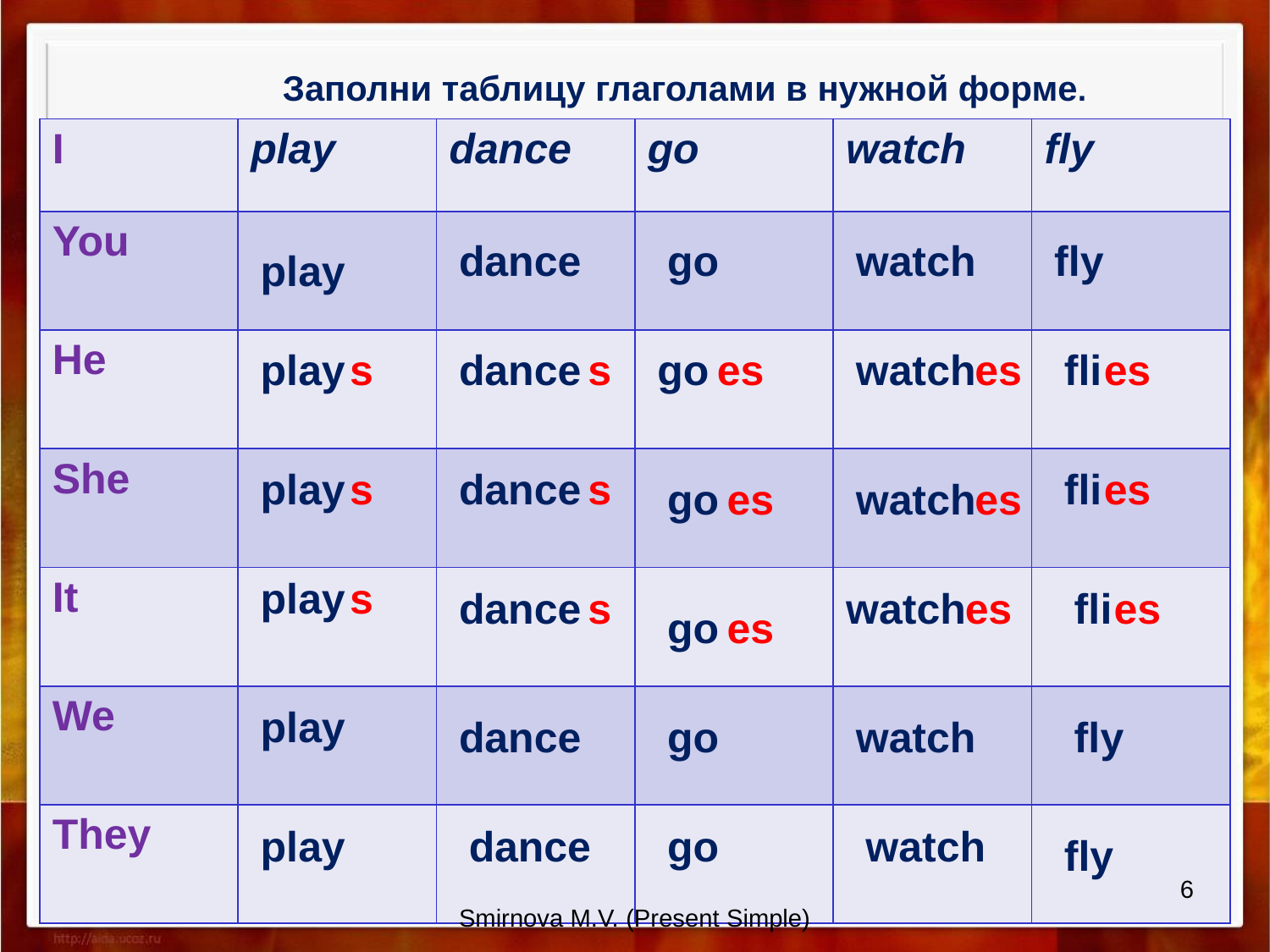

Заполни таблицу глаголами в нужной форме.
| I | play | dance | go | watch | fly |
| --- | --- | --- | --- | --- | --- |
| You |  |  |  |  |  |
| He |  |  |  |  |  |
| She |  |  |  |  |  |
| It |  |  |  |  |  |
| We |  |  |  |  |  |
| They |  |  |  |  |  |
dance
go
watch
fly
play
play
s
dance
s
go
es
watch
es
fli
es
play
s
dance
s
fli
es
go
es
watch
es
play
s
dance
s
watch
es
fli
es
go
es
play
dance
go
watch
fly
play
dance
go
watch
fly
6
Smirnova M.V. (Present Simple)